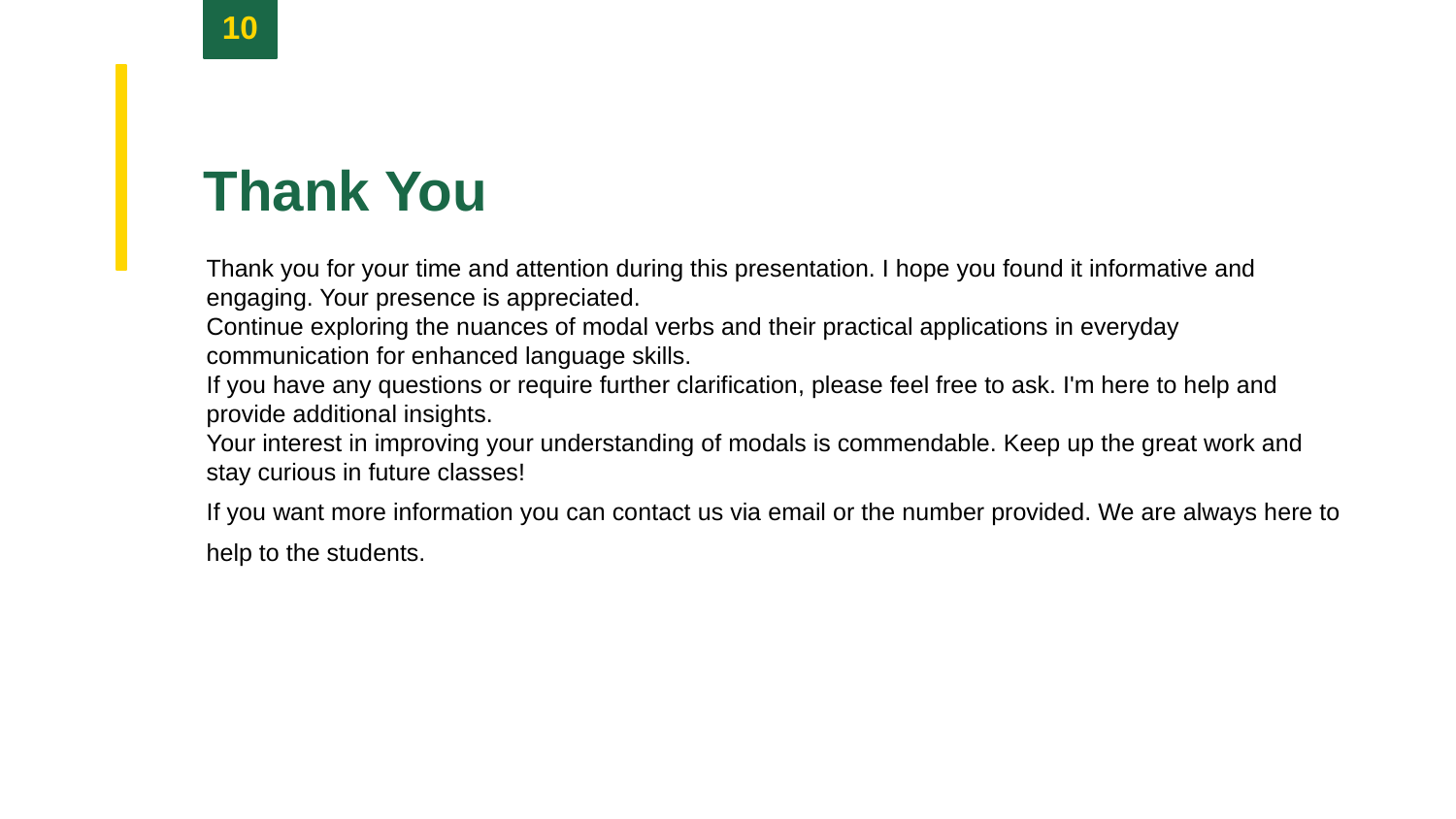

10

Thank You
Thank you for your time and attention during this presentation. I hope you found it informative and engaging. Your presence is appreciated.
Continue exploring the nuances of modal verbs and their practical applications in everyday communication for enhanced language skills.
If you have any questions or require further clarification, please feel free to ask. I'm here to help and provide additional insights.
Your interest in improving your understanding of modals is commendable. Keep up the great work and stay curious in future classes!
If you want more information you can contact us via email or the number provided. We are always here to help to the students.